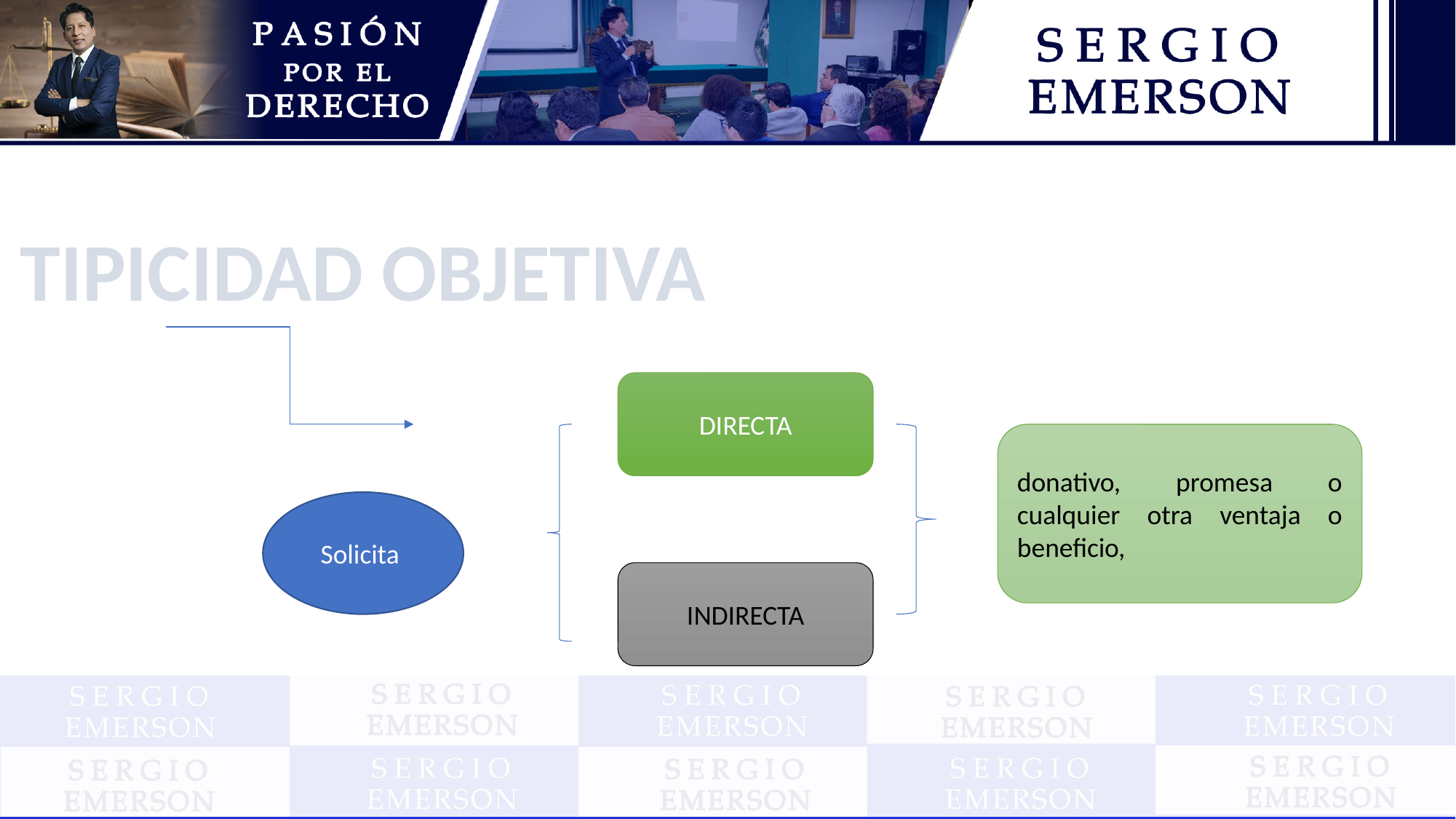

TIPICIDAD OBJETIVA
DIRECTA

donativo, promesa o cualquier otra ventaja o beneficio,
Solicita
INDIRECTA